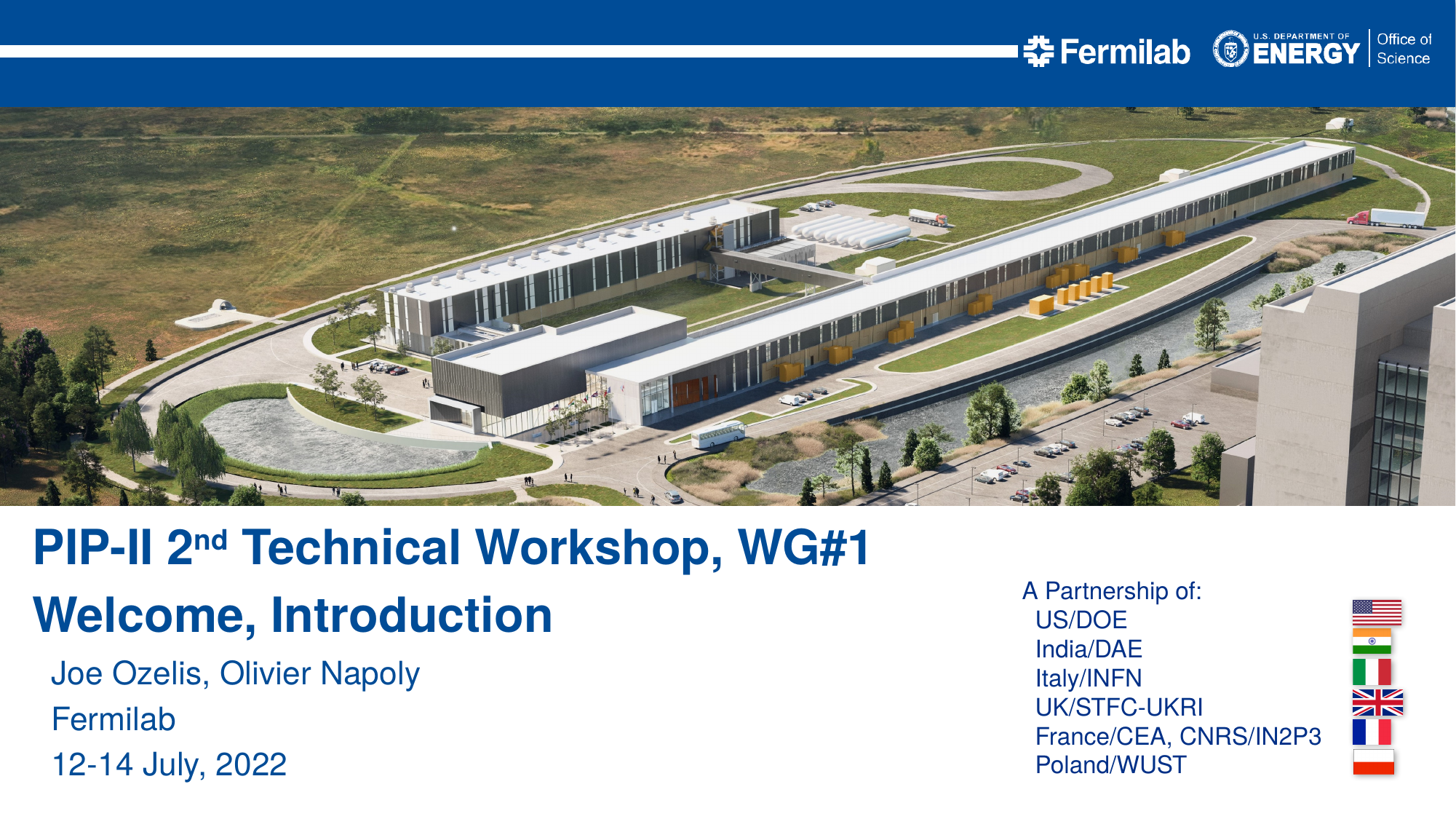

PIP-II 2nd Technical Workshop, WG#1
Welcome, Introduction
Joe Ozelis, Olivier Napoly
Fermilab
12-14 July, 2022